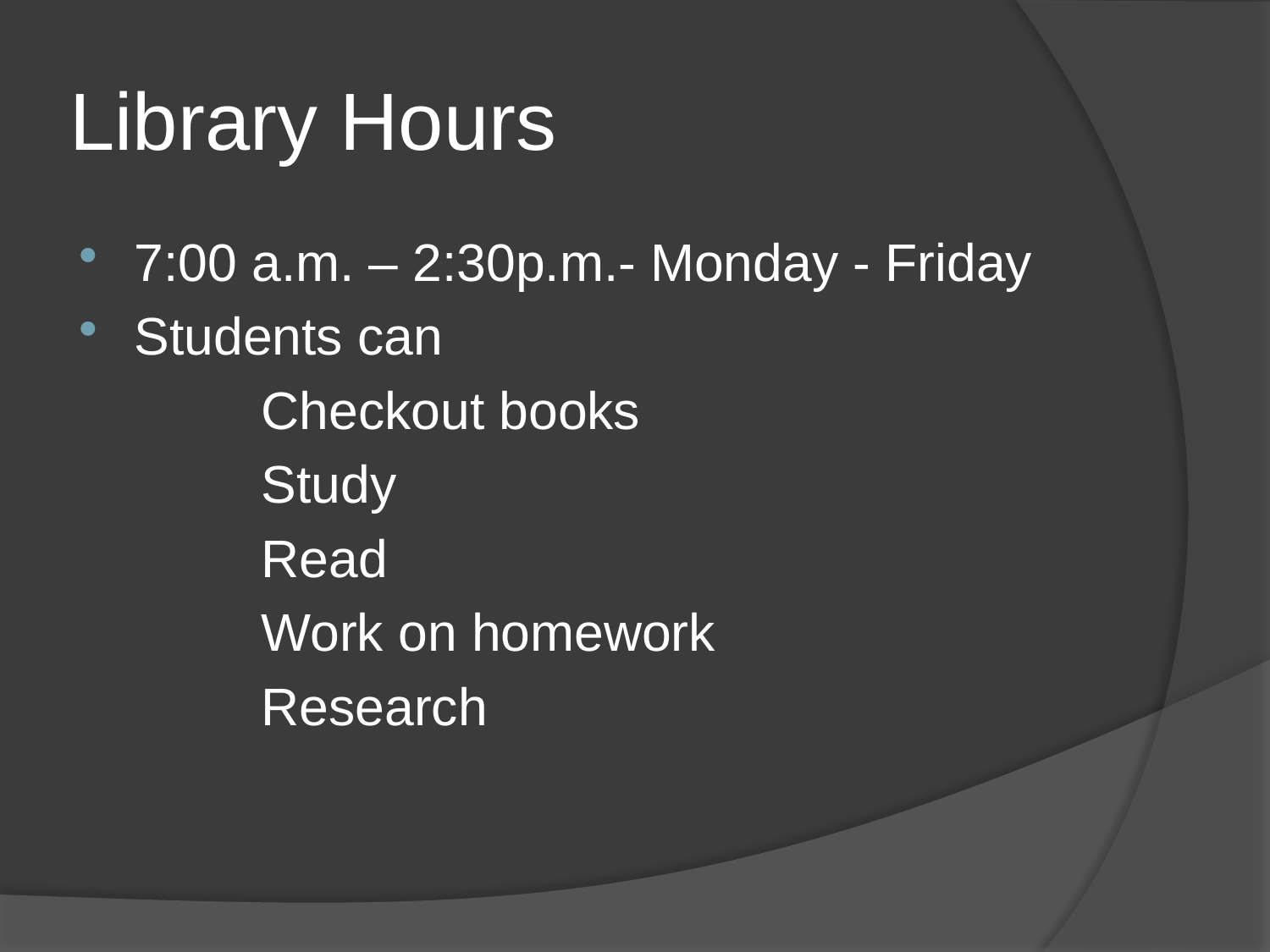

# Library Hours
7:00 a.m. – 2:30p.m.- Monday - Friday
Students can
		Checkout books
		Study
		Read
		Work on homework
		Research